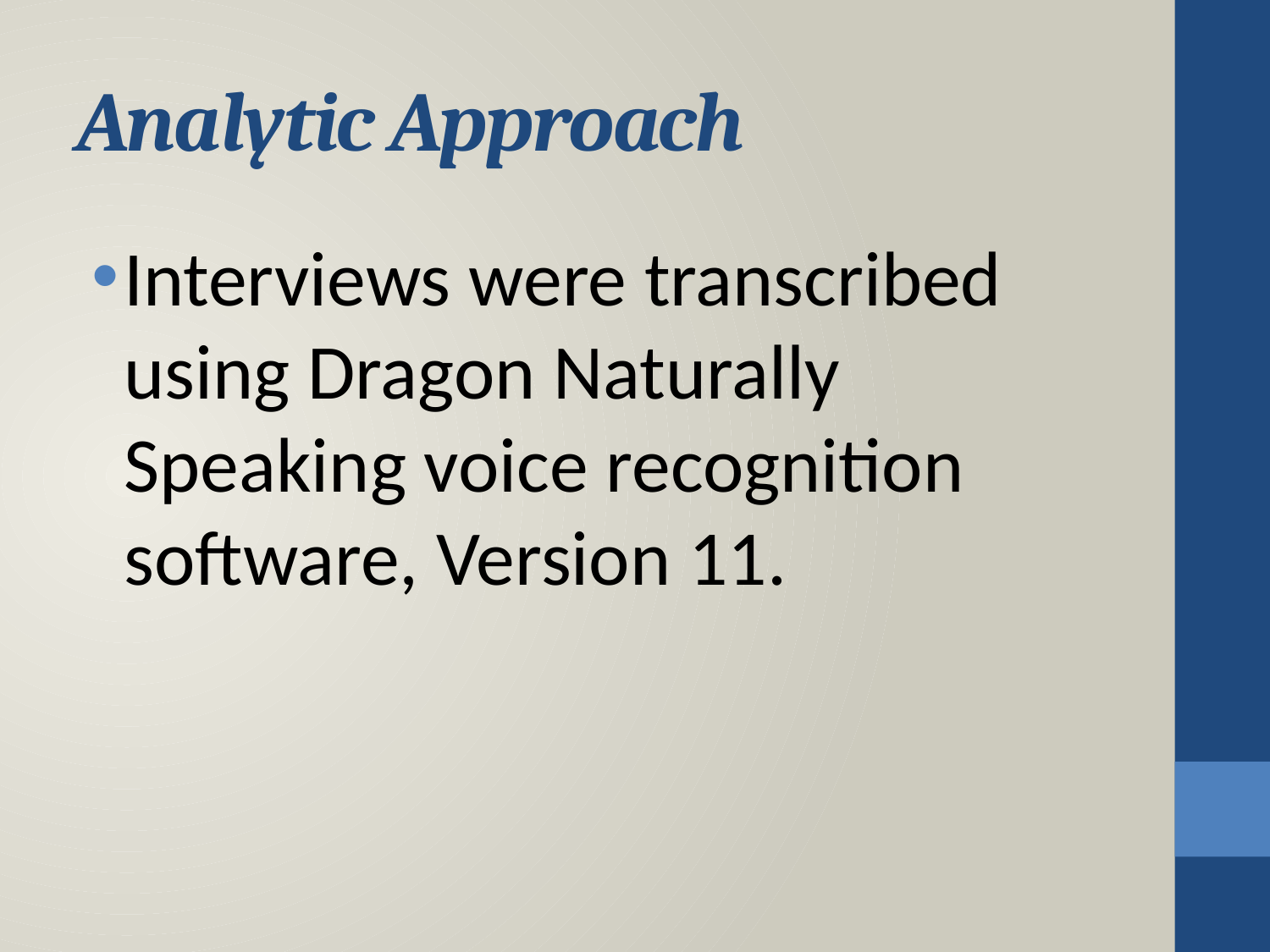

# Analytic Approach
Interviews were transcribed using Dragon Naturally Speaking voice recognition software, Version 11.